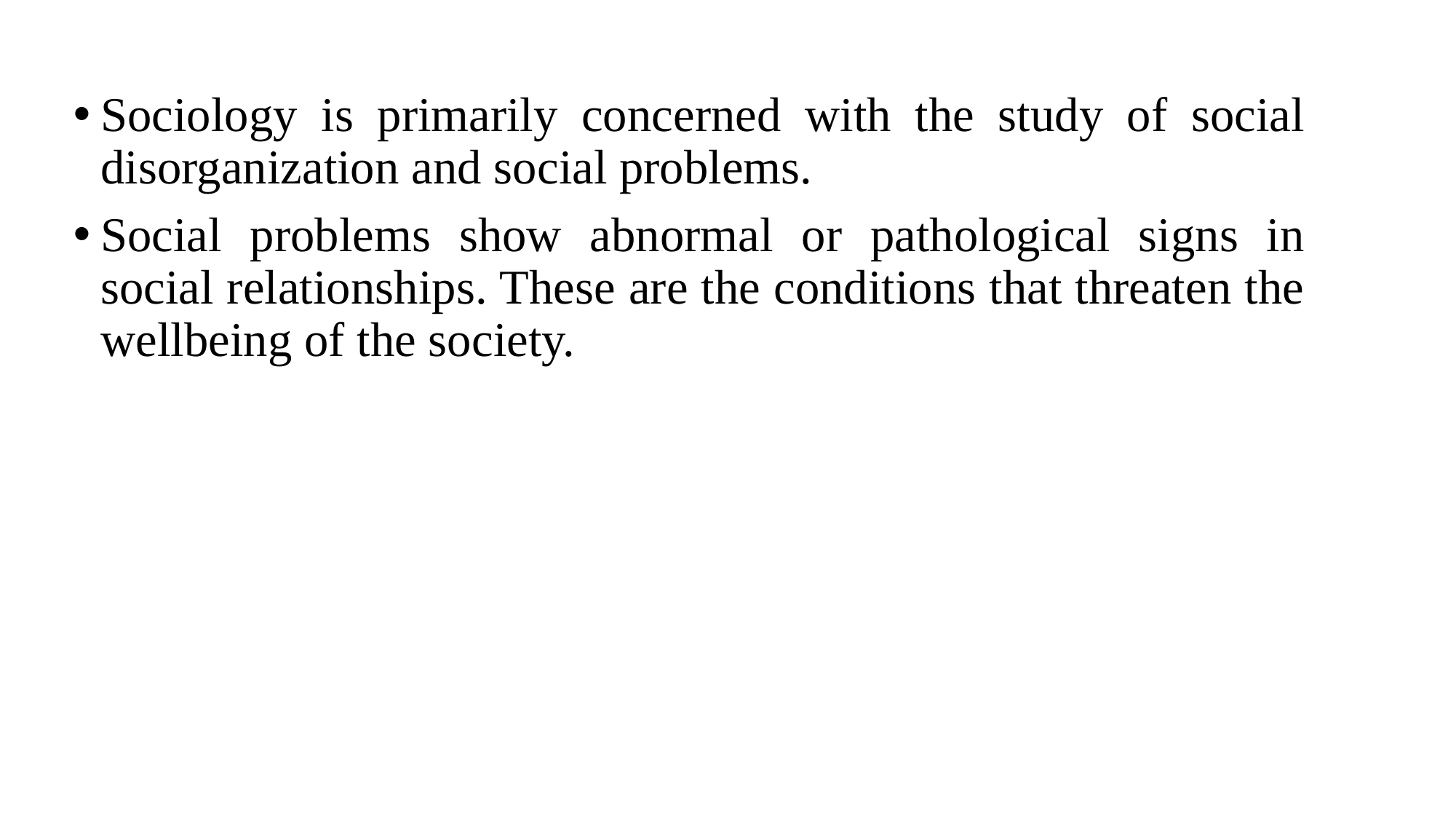

Sociology is primarily concerned with the study of social disorganization and social problems.
Social problems show abnormal or pathological signs in social relationships. These are the conditions that threaten the wellbeing of the society.